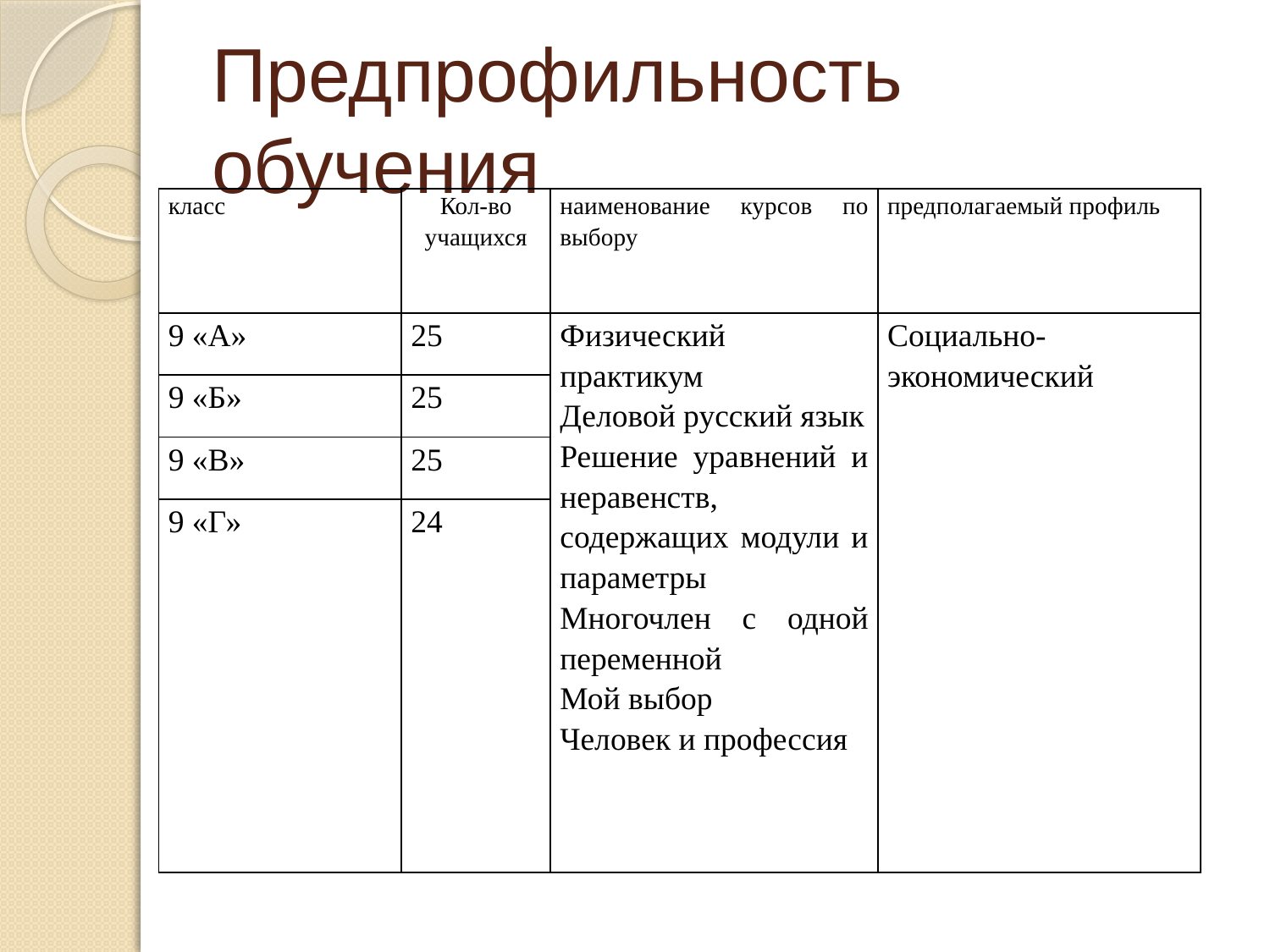

# Предпрофильность обучения
| класс | Кол-во учащихся | наименование курсов по выбору | предполагаемый профиль |
| --- | --- | --- | --- |
| 9 «А» | 25 | Физический практикум Деловой русский язык Решение уравнений и неравенств, содержащих модули и параметры Многочлен с одной переменной Мой выбор Человек и профессия | Социально-экономический |
| 9 «Б» | 25 |  |  |
| 9 «В» | 25 |  |  |
| 9 «Г» | 24 |  |  |